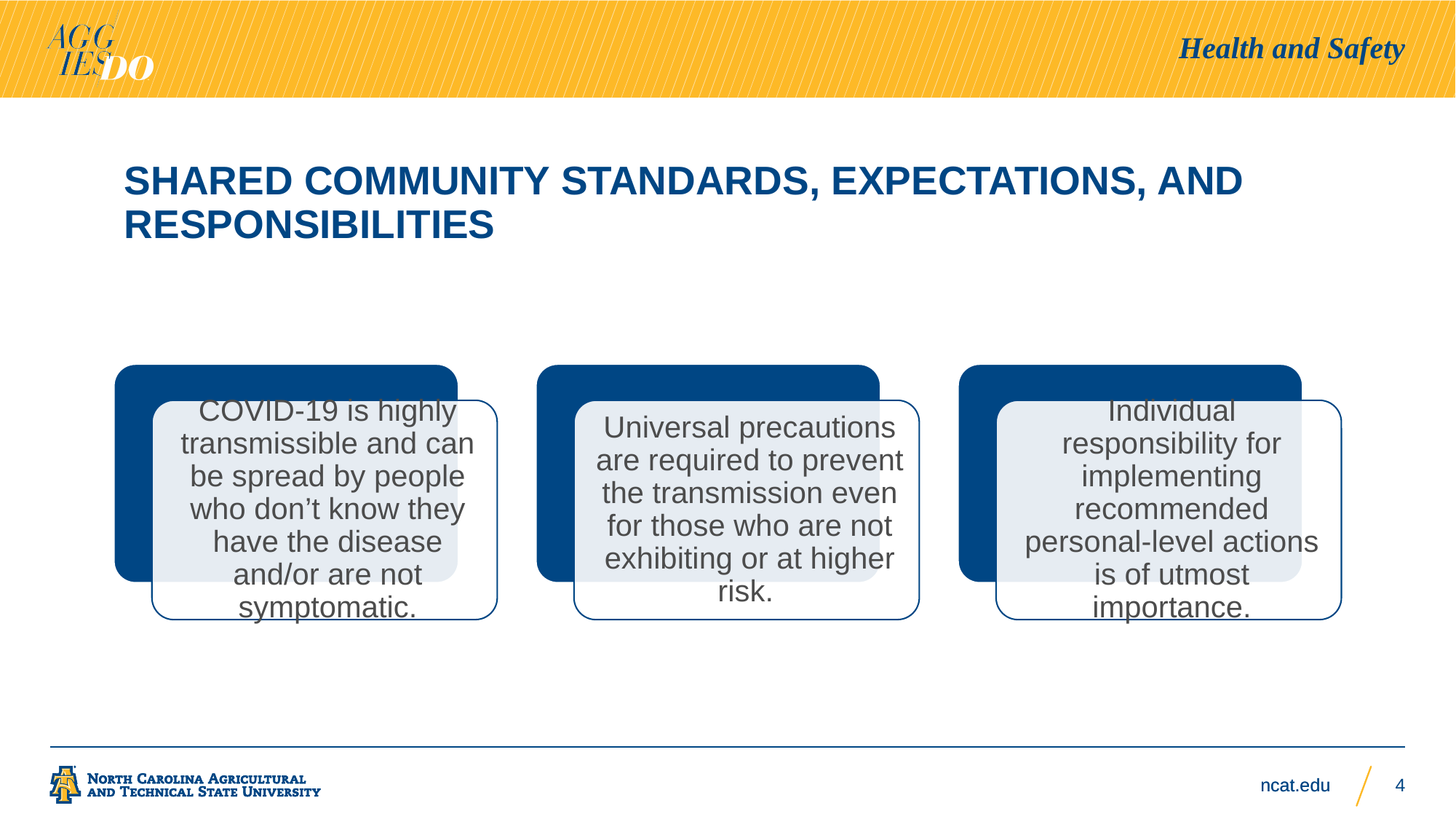

Health and Safety
# Shared community standards, expectations, and responsibilities
COVID-19 is highly transmissible and can be spread by people who don’t know they have the disease and/or are not symptomatic.
Universal precautions are required to prevent the transmission even for those who are not exhibiting or at higher risk.
Individual responsibility for implementing recommended personal-level actions is of utmost importance.
4